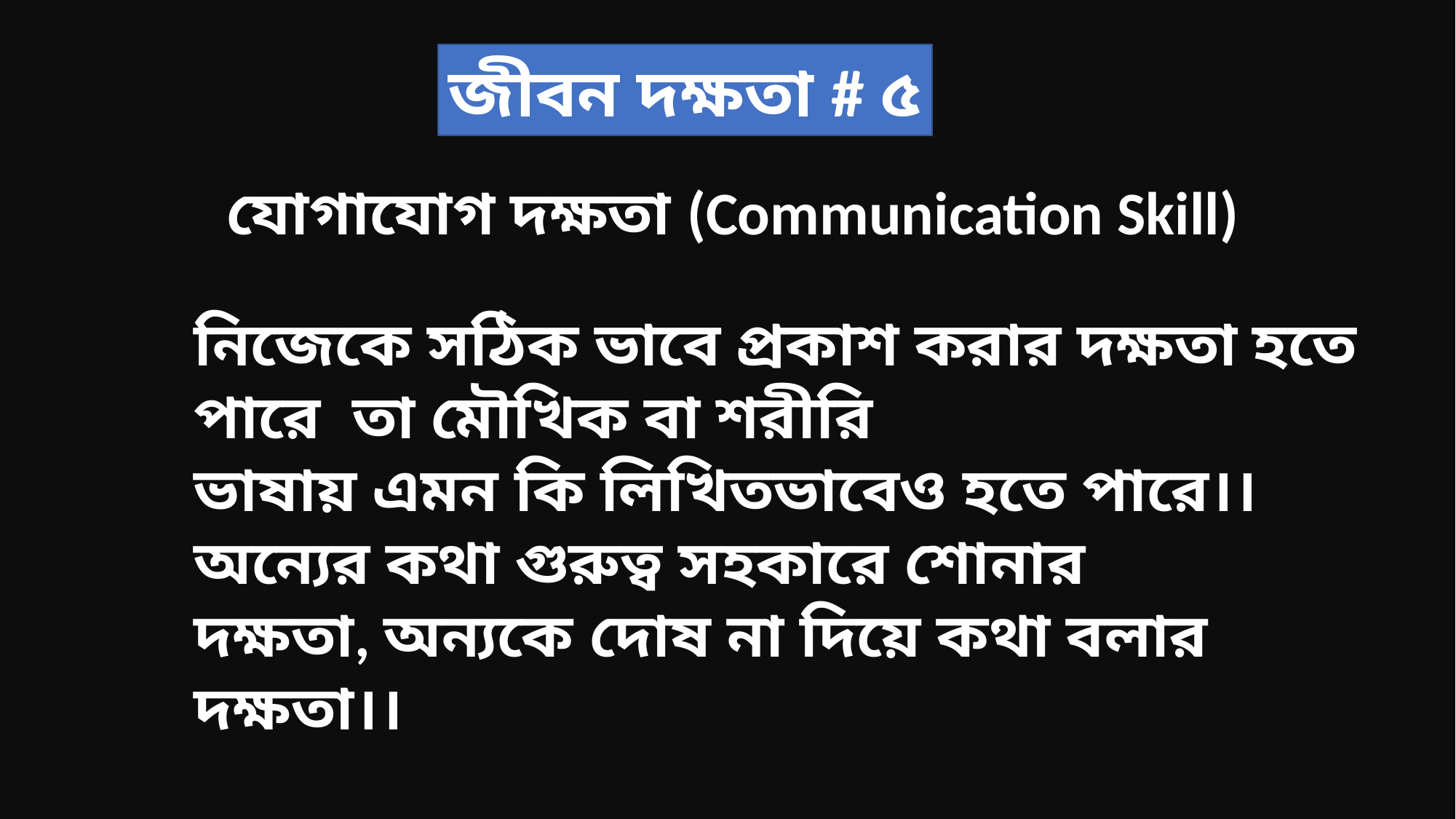

জীবন দক্ষতা # ৫
যোগাযোগ দক্ষতা (Communication Skill)
নিজেকে সঠিক ভাবে প্রকাশ করার দক্ষতা হতে পারে  তা মৌখিক বা শরীরি
ভাষায় এমন কি লিখিতভাবেও হতে পারে।। অন্যের কথা গুরুত্ব সহকারে শোনার
দক্ষতা, অন্যকে দোষ না দিয়ে কথা বলার দক্ষতা।।